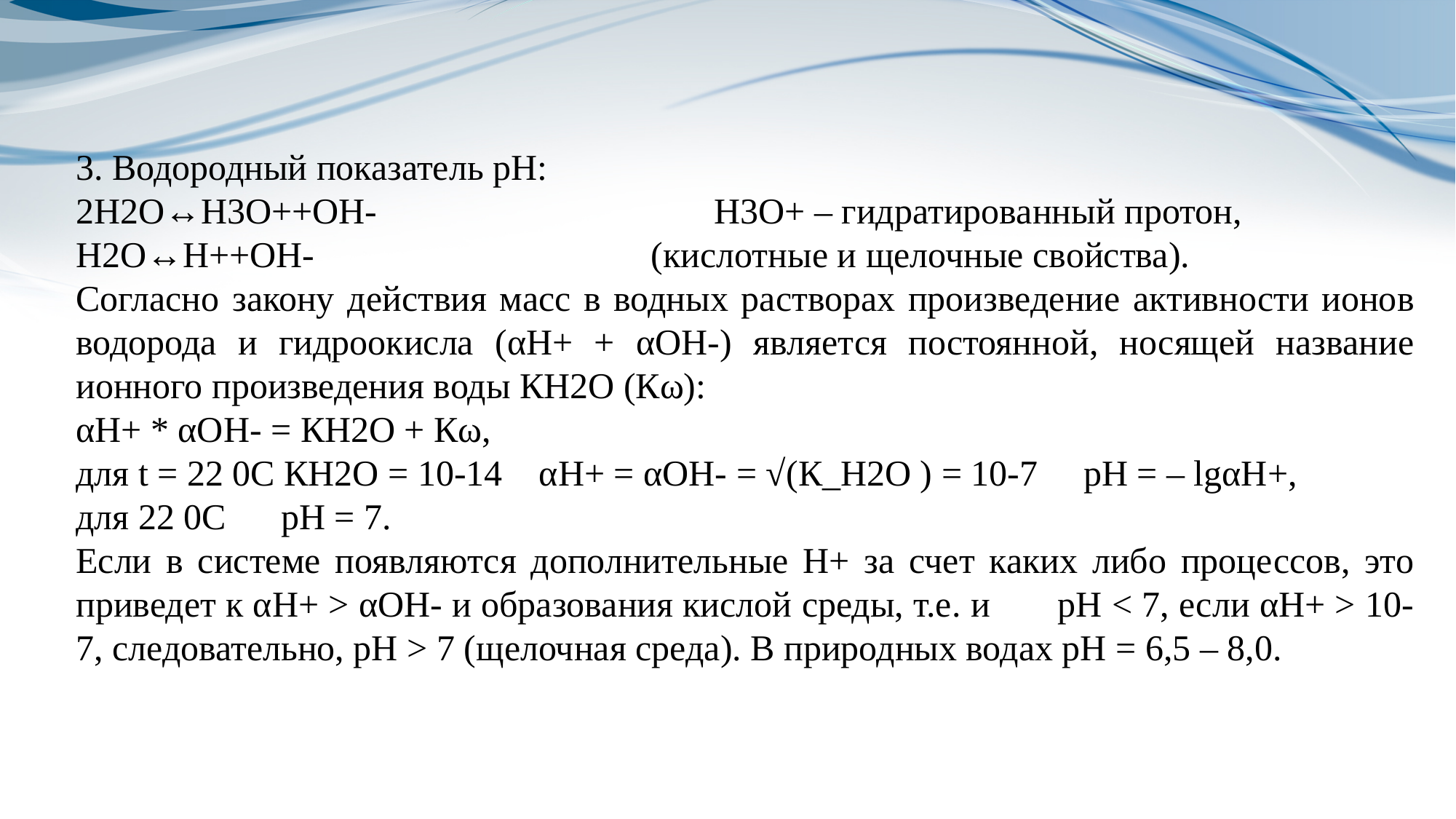

3. Водородный показатель рН:
2H2O↔H3O++OH-                                     H3O+ – гидратированный протон,
H2O↔H++OH-                                     (кислотные и щелочные свойства).
Согласно закону действия масс в водных растворах произведение активности ионов водорода и гидроокисла (αН+ + αОН-) является постоянной, носящей название ионного произведения воды КН2О (Кω):
αН+ * αОН- = КН2О + Кω,
для t = 22 0С КН2О = 10-14    αН+ = αОН- = √(К_Н2О ) = 10-7     рН = – lgαН+,
для 22 0С      рН = 7.
Если в системе появляются дополнительные Н+ за счет каких либо процессов, это приведет к αН+ > αОН- и образования кислой среды, т.е. и       рН < 7, если αН+ > 10-7, следовательно, рН > 7 (щелочная среда). В природных водах рН = 6,5 – 8,0.